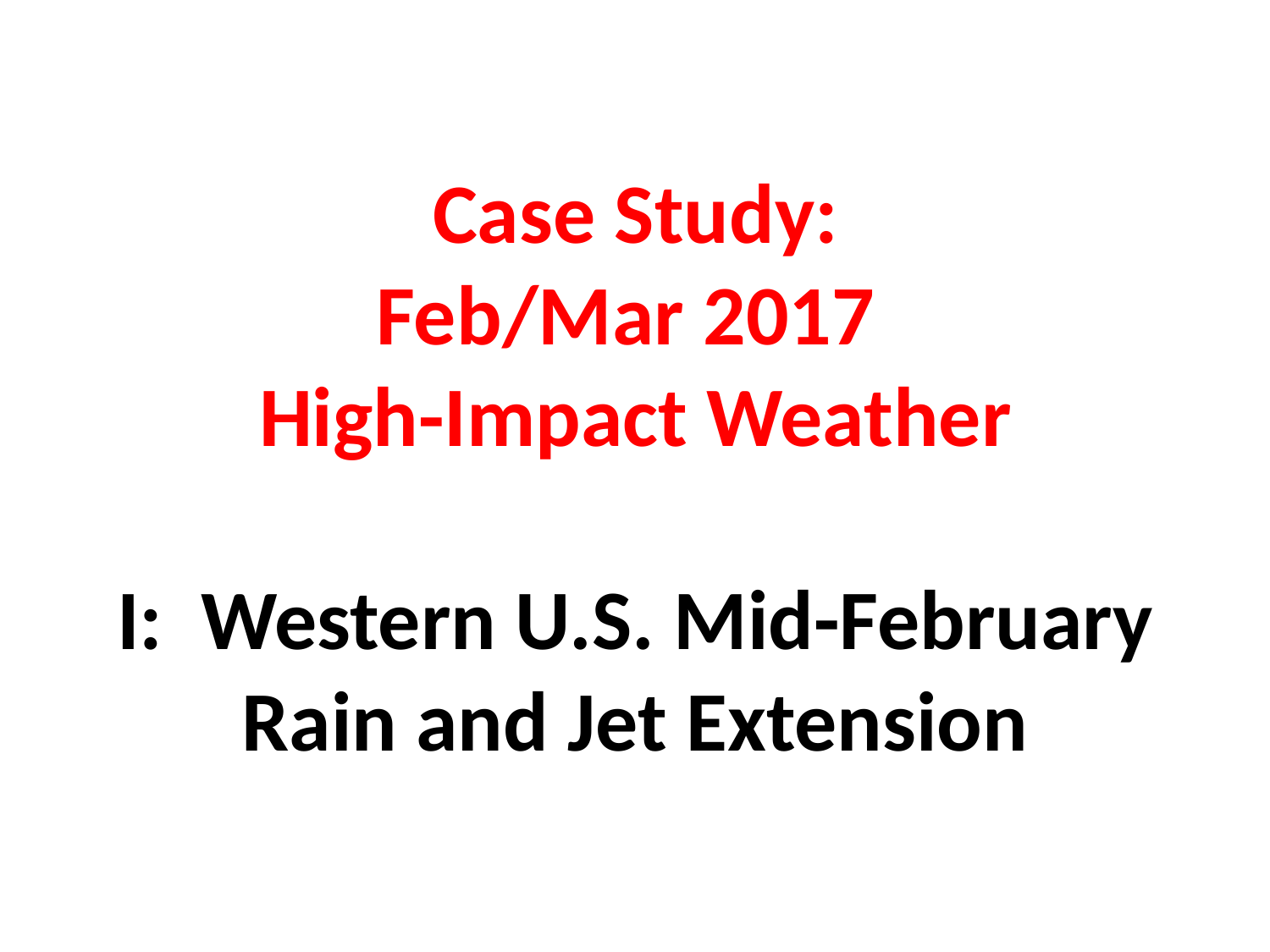

Case Study:
Feb/Mar 2017
High-Impact Weather

I:  Western U.S. Mid-February Rain and Jet Extension